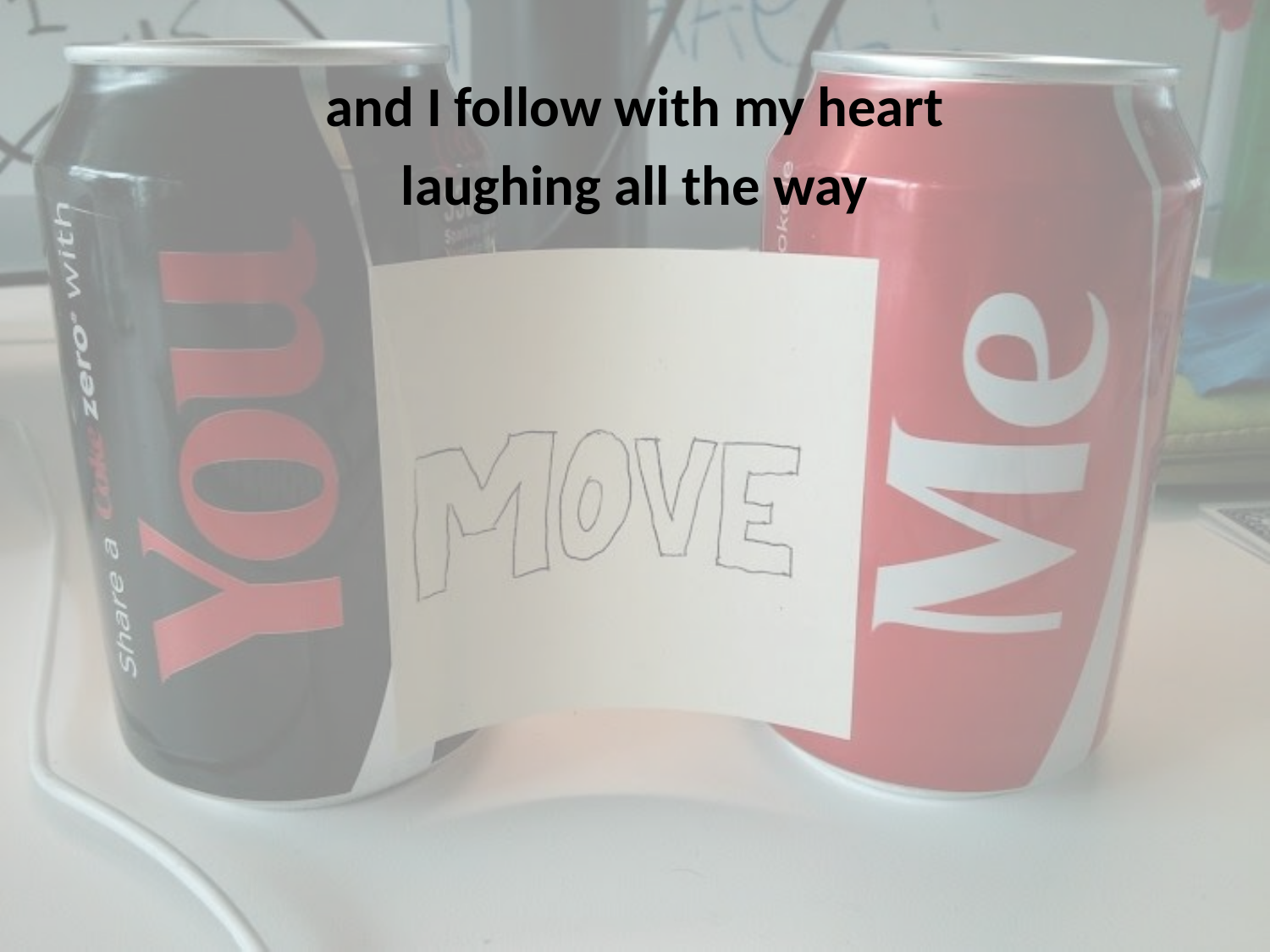

and I follow with my heart
laughing all the way